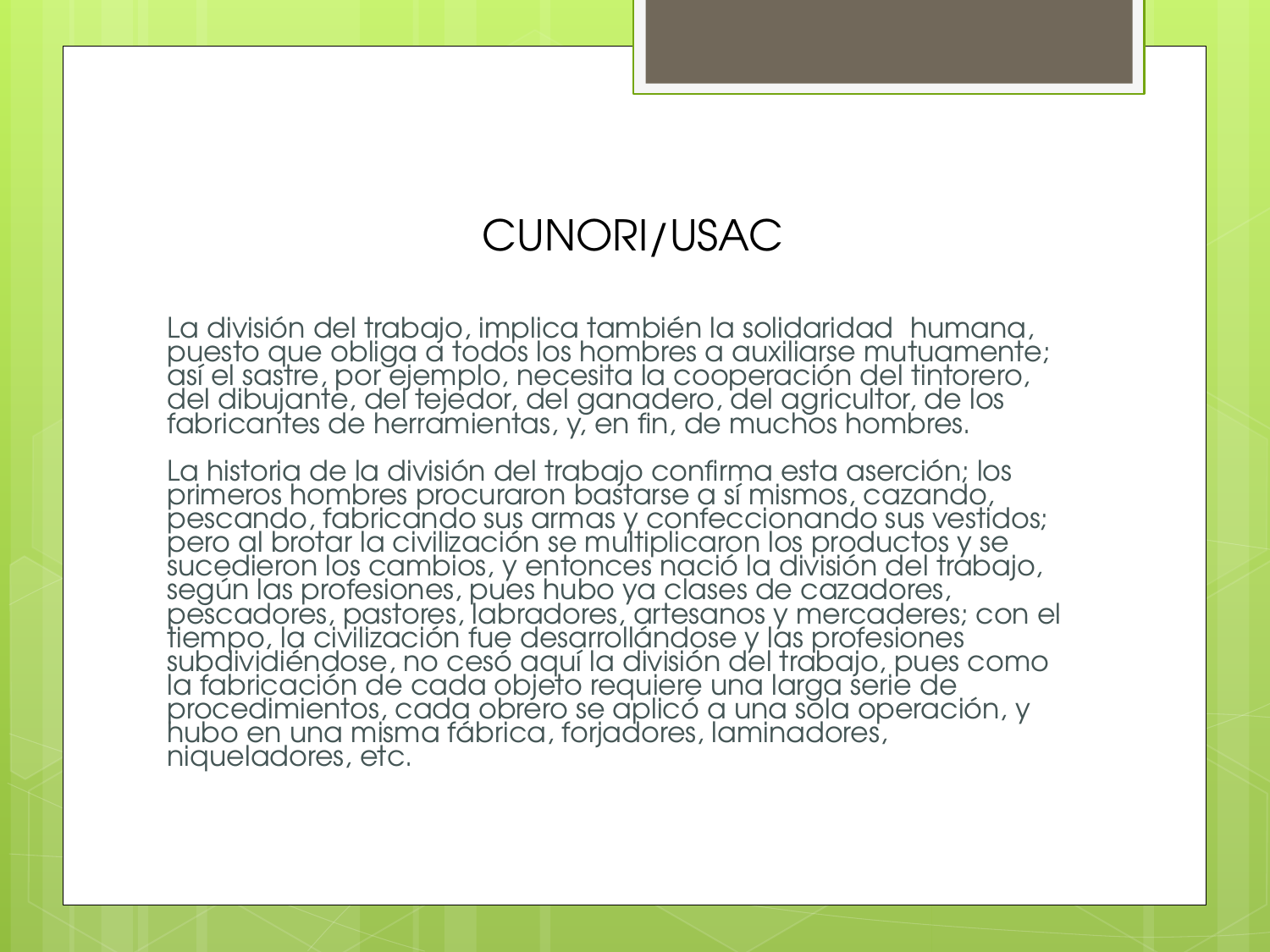

# CUNORI/USAC

La división del trabajo, implica también la solidaridad  humana, puesto que obliga a todos los hombres a auxiliarse mutuamente; así el sastre, por ejemplo, necesita la cooperación del tintorero, del dibujante, del tejedor, del ganadero, del agricultor, de los fabricantes de herramientas, y, en fin, de muchos hombres.
La historia de la división del trabajo confirma esta aserción; los primeros hombres procuraron bastarse a sí mismos, cazando, pescando, fabricando sus armas y confeccionando sus vestidos; pero al brotar la civilización se multiplicaron los productos y se sucedieron los cambios, y entonces nació la división del trabajo, según las profesiones, pues hubo ya clases de cazadores, pescadores, pastores, labradores, artesanos y mercaderes; con el tiempo, la civilización fue desarrollándose y las profesiones subdividiéndose, no cesó aquí la división del trabajo, pues como la fabricación de cada objeto requiere una larga serie de procedimientos, cada obrero se aplicó a una sola operación, y hubo en una misma fábrica, forjadores, laminadores, niqueladores, etc.